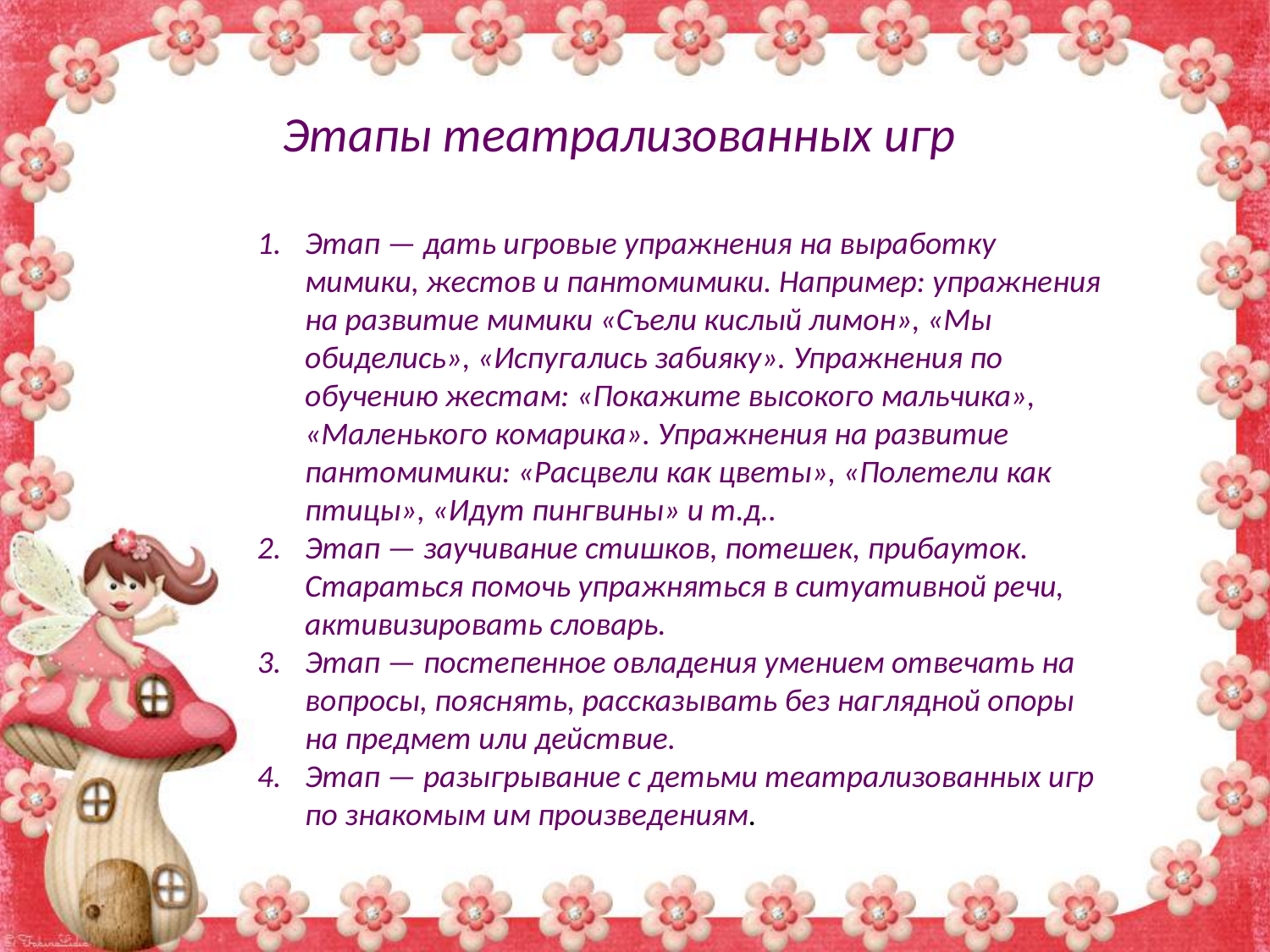

#
Этапы театрализованных игр
Этап — дать игровые упражнения на выработку мимики, жестов и пантомимики. Например: упражнения на развитие мимики «Съели кислый лимон», «Мы обиделись», «Испугались забияку». Упражнения по обучению жестам: «Покажите высокого мальчика», «Маленького комарика». Упражнения на развитие пантомимики: «Расцвели как цветы», «Полетели как птицы», «Идут пингвины» и т.д..
Этап — заучивание стишков, потешек, прибауток. Стараться помочь упражняться в ситуативной речи, активизировать словарь.
Этап — постепенное овладения умением отвечать на вопросы, пояснять, рассказывать без наглядной опоры на предмет или действие.
Этап — разыгрывание с детьми театрализованных игр по знакомым им произведениям.